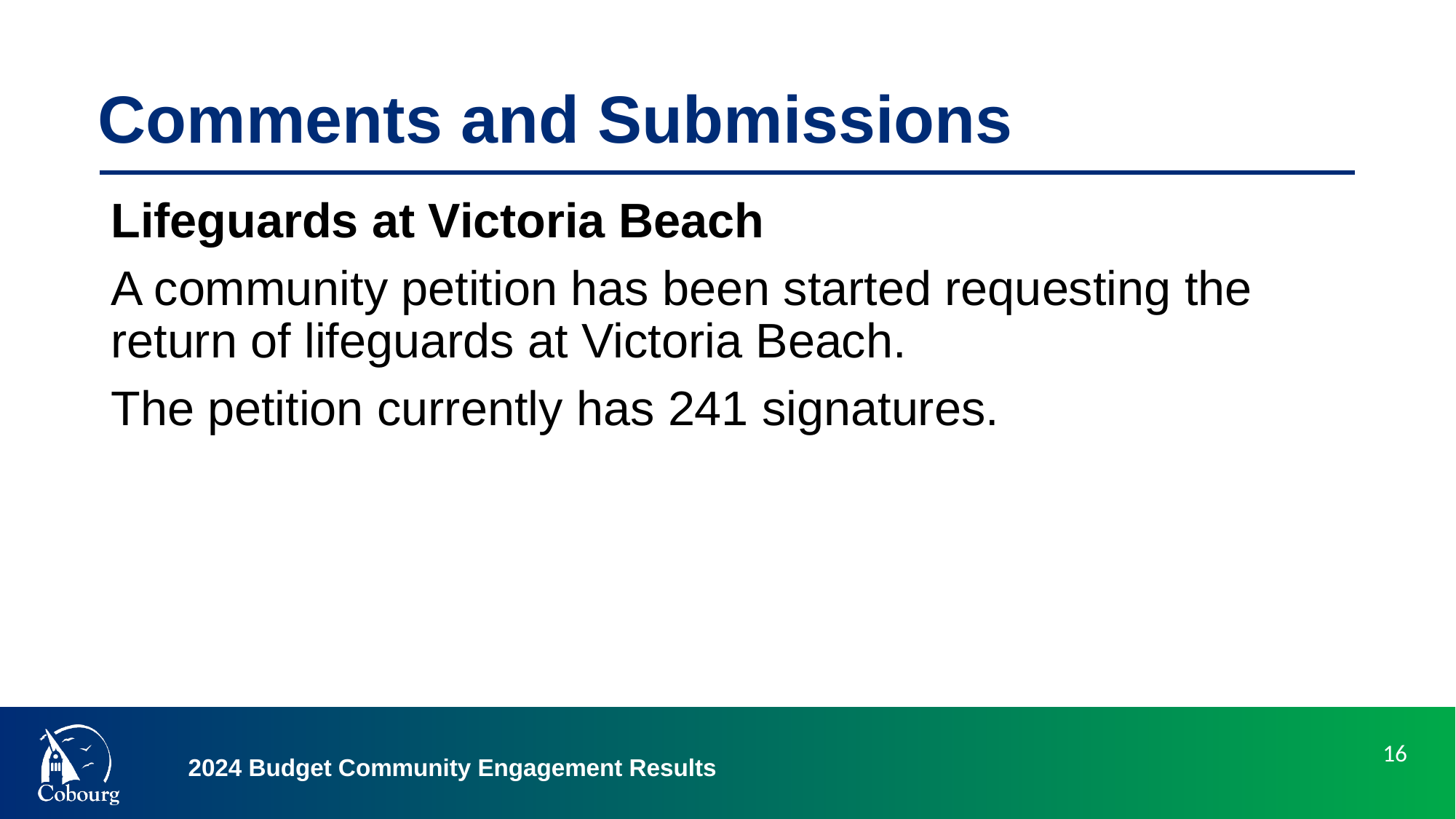

# Comments and Submissions
Lifeguards at Victoria Beach
A community petition has been started requesting the return of lifeguards at Victoria Beach.
The petition currently has 241 signatures.
2024 Budget Community Engagement Results